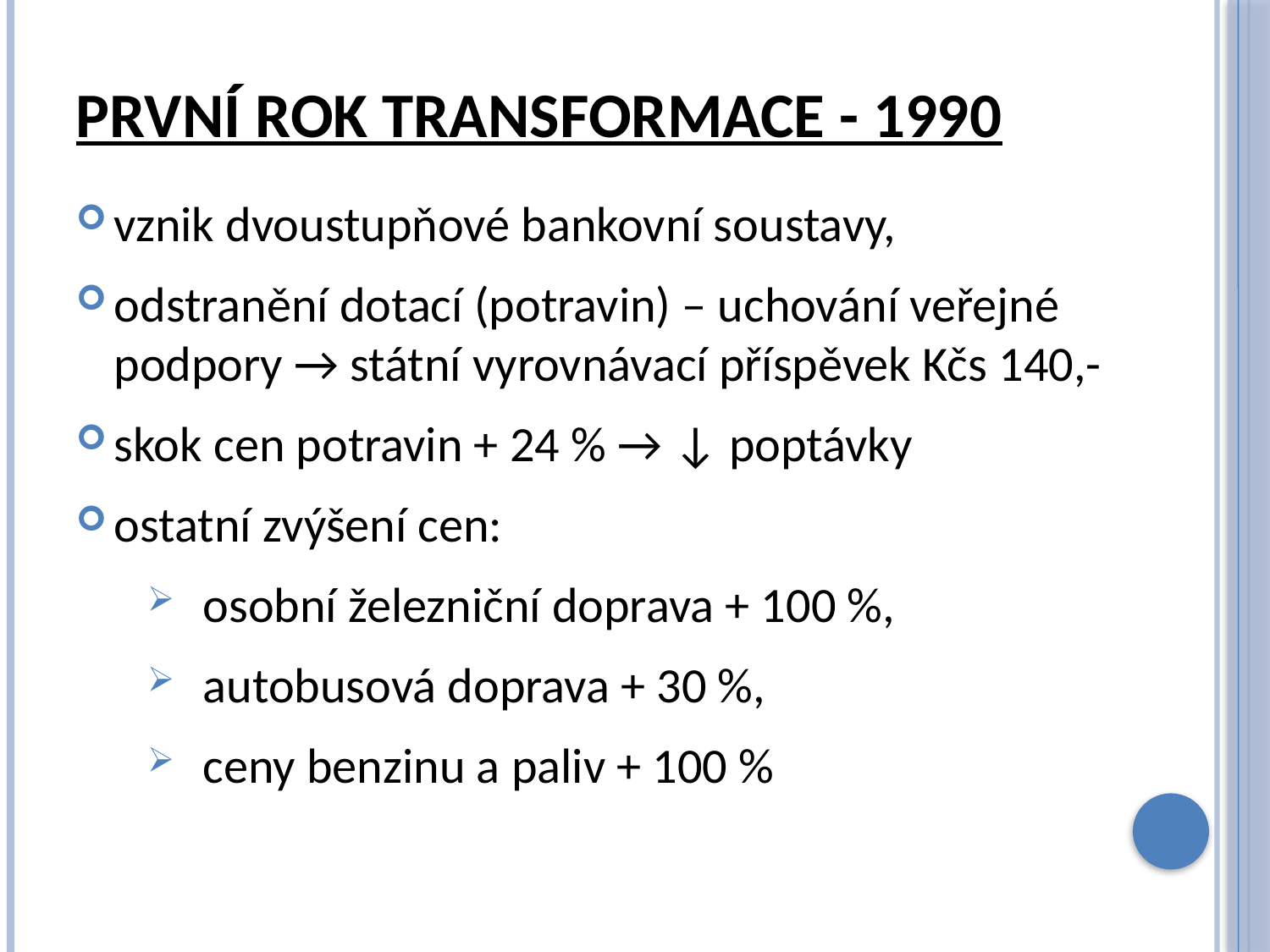

# První rok transformace - 1990
vznik dvoustupňové bankovní soustavy,
odstranění dotací (potravin) – uchování veřejné podpory → státní vyrovnávací příspěvek Kčs 140,-
skok cen potravin + 24 % → ↓ poptávky
ostatní zvýšení cen:
osobní železniční doprava + 100 %,
autobusová doprava + 30 %,
ceny benzinu a paliv + 100 %